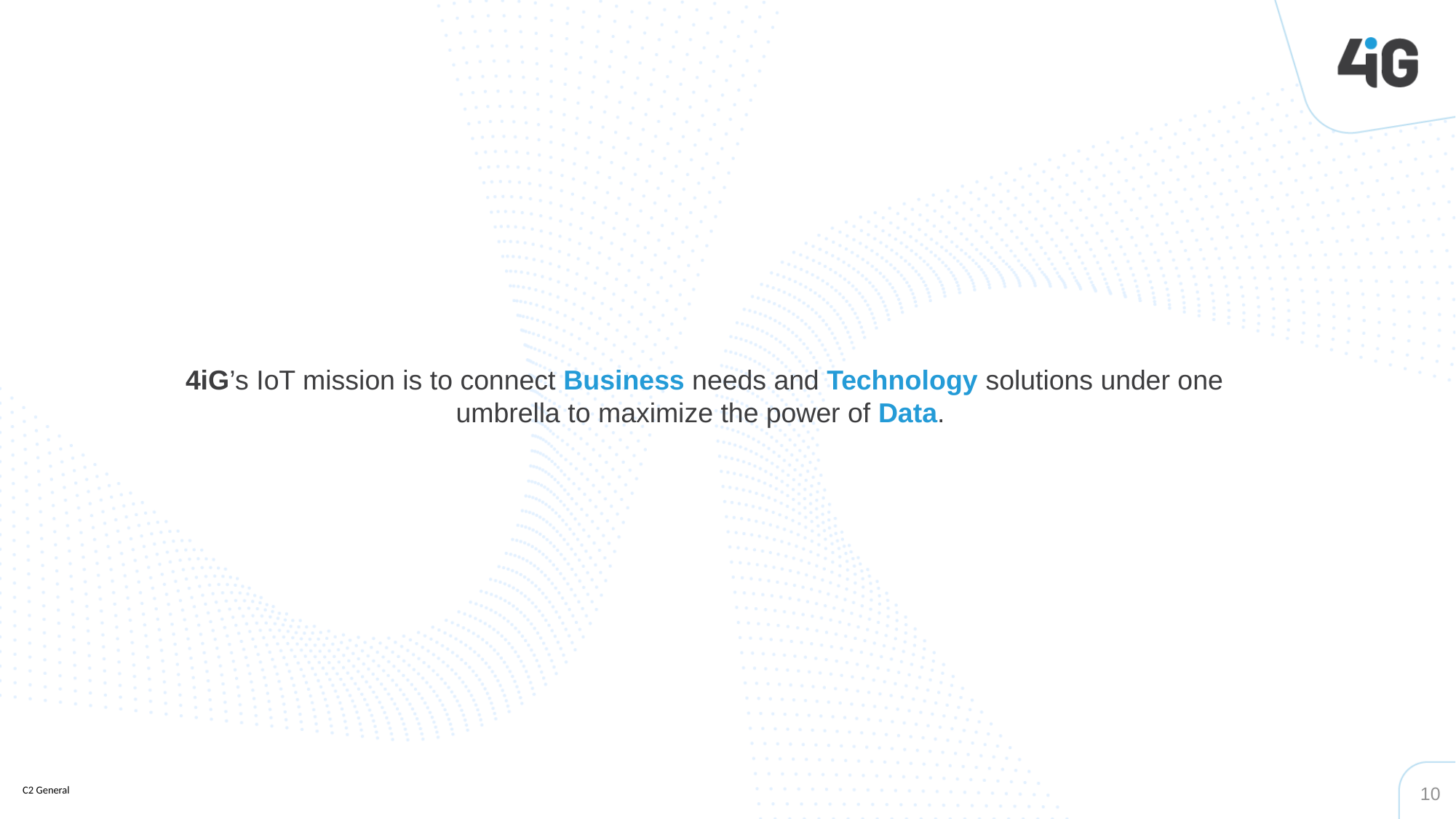

4iG’s IoT mission is to connect Business needs and Technology solutions under one umbrella to maximize the power of Data.
10